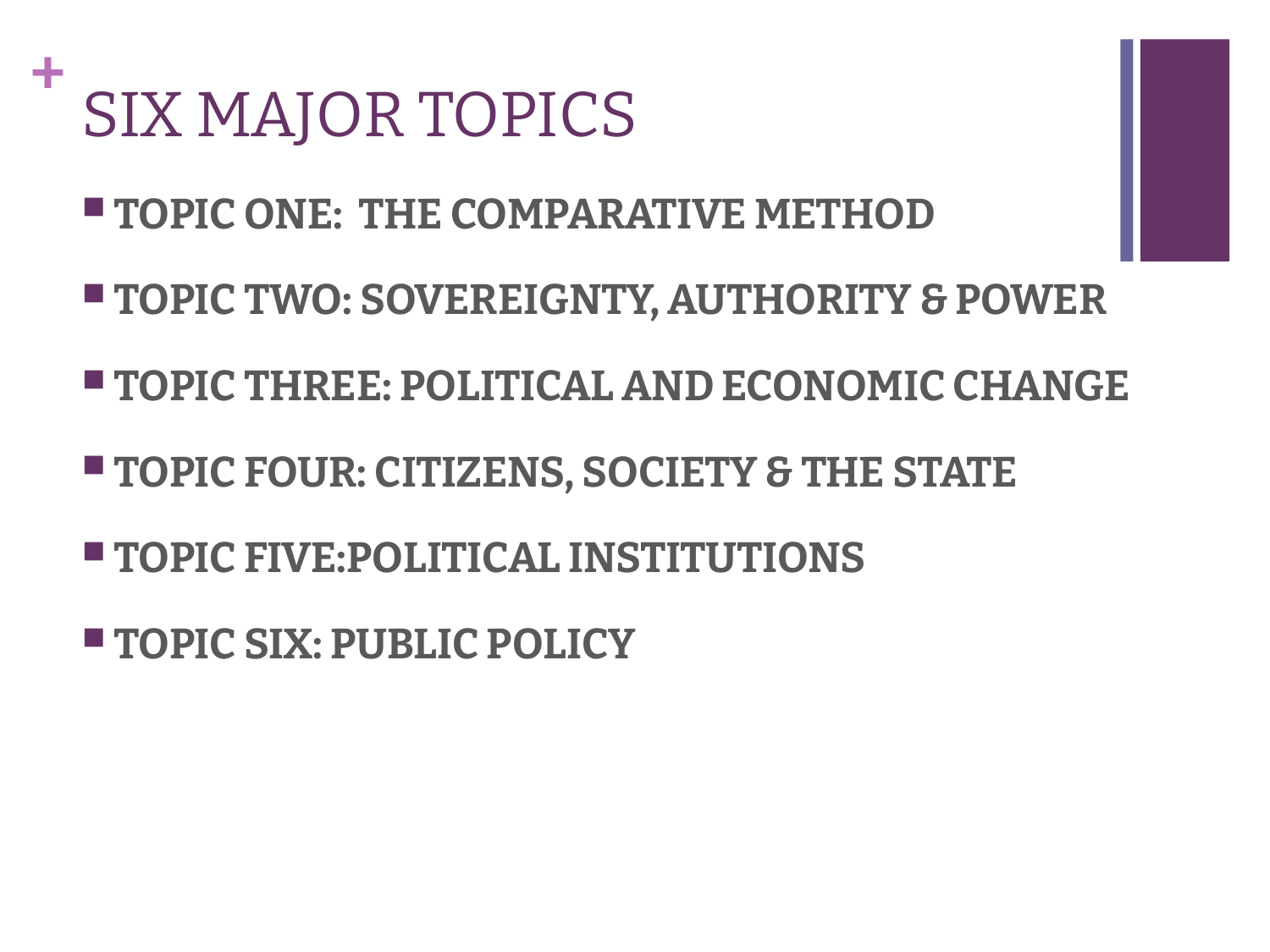

# SIX MAJOR TOPICS
TOPIC ONE:  THE COMPARATIVE METHOD
TOPIC TWO: SOVEREIGNTY, AUTHORITY & POWER
TOPIC THREE: POLITICAL AND ECONOMIC CHANGE
TOPIC FOUR: CITIZENS, SOCIETY & THE STATE
TOPIC FIVE:POLITICAL INSTITUTIONS
TOPIC SIX: PUBLIC POLICY